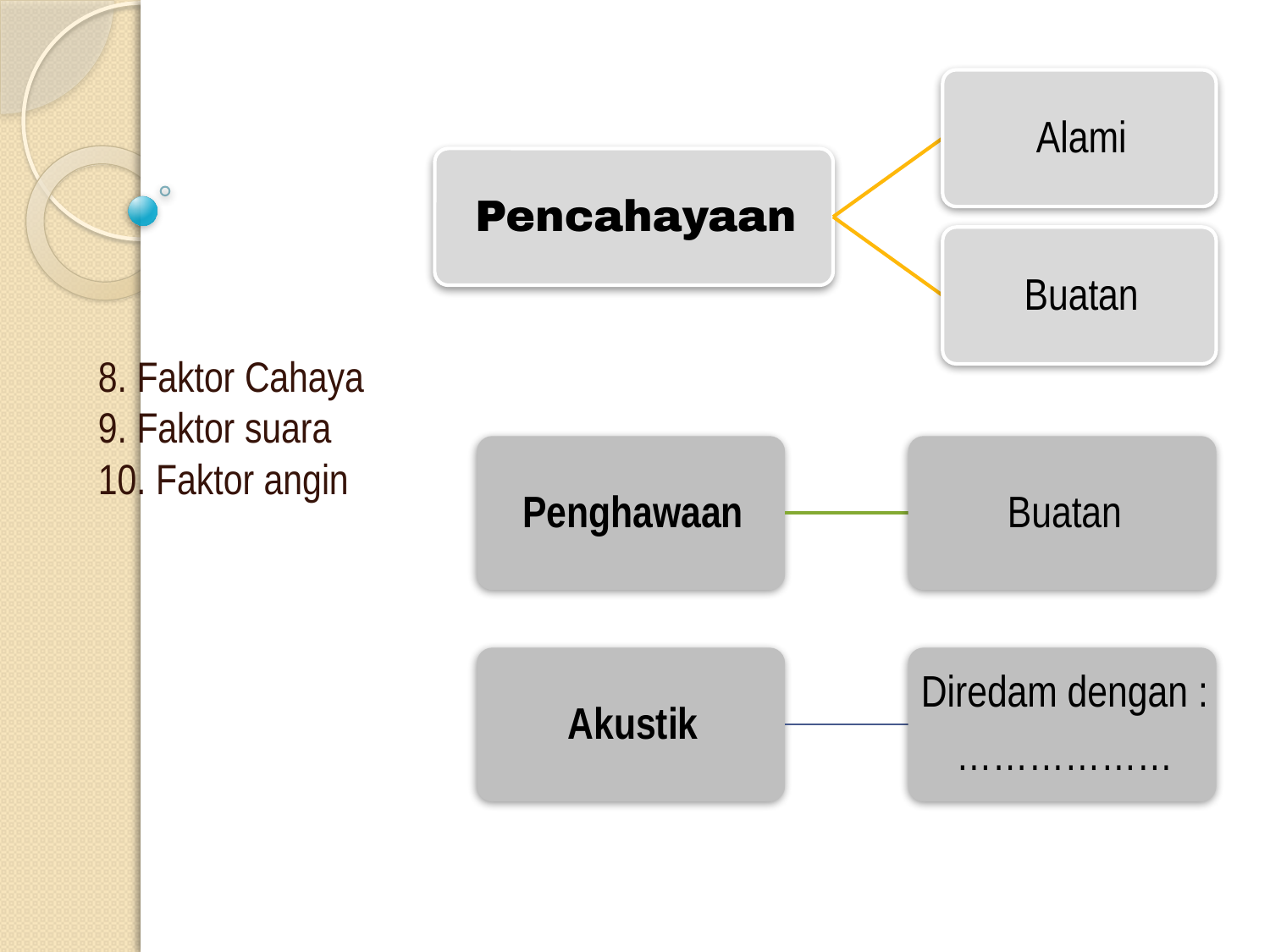

Pencahayaan

Alami

Buatan
	8. Faktor Cahaya
	9. Faktor suara
	10. Faktor angin

Penghawaan

Buatan
Akustik

Diredam dengan :
………………